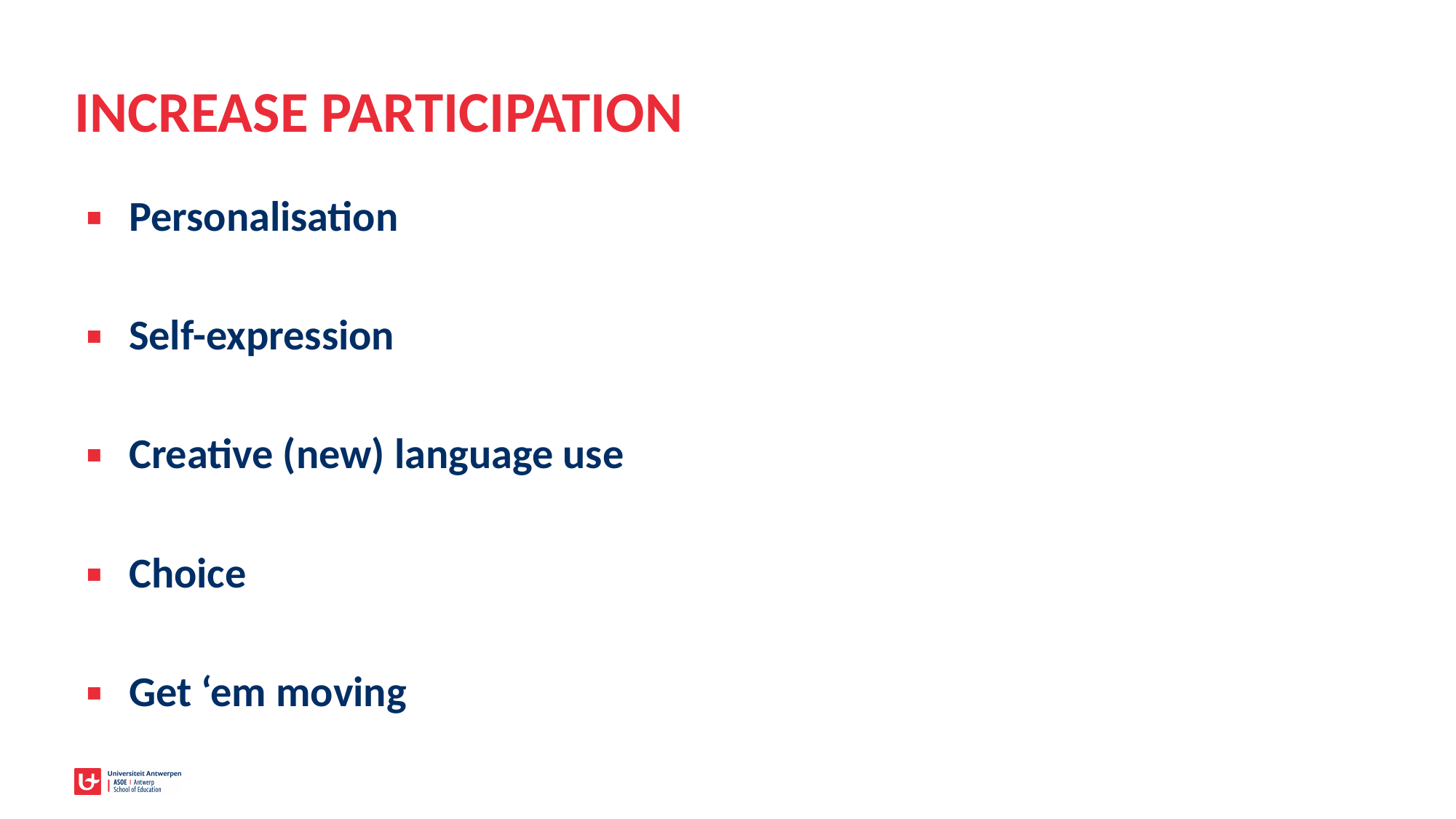

# INCREASE PARTICIPATION
Personalisation

Self-expression

Creative (new) language use

Choice

Get ‘em moving